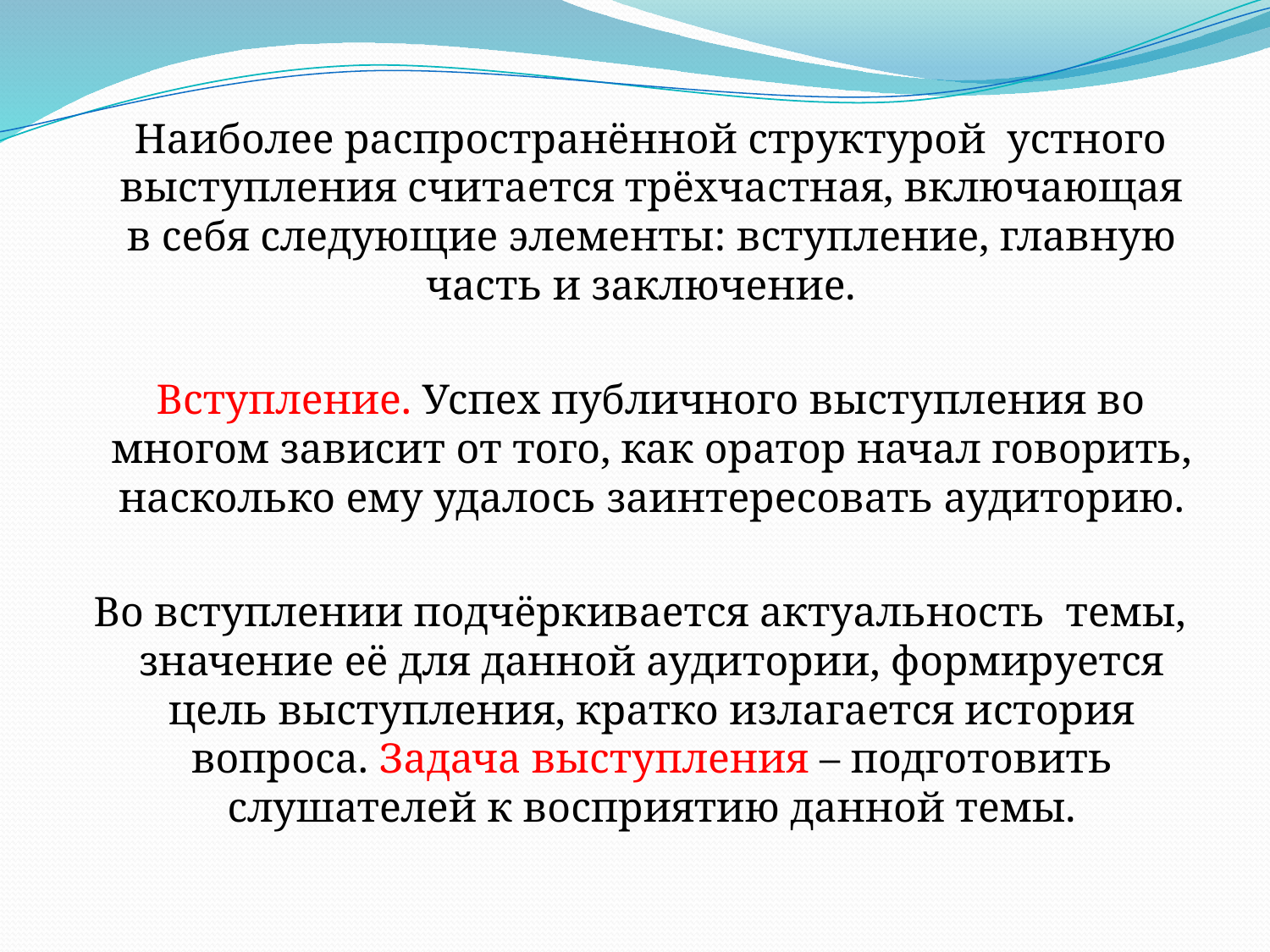

Наиболее распространённой структурой  устного выступления считается трёхчастная, включающая в себя следующие элементы: вступление, главную часть и заключение.

   Вступление. Успех публичного выступления во многом зависит от того, как оратор начал говорить, насколько ему удалось заинтересовать аудиторию.

 Во вступлении подчёркивается актуальность  темы, значение её для данной аудитории, формируется цель выступления, кратко излагается история вопроса. Задача выступления – подготовить слушателей к восприятию данной темы.